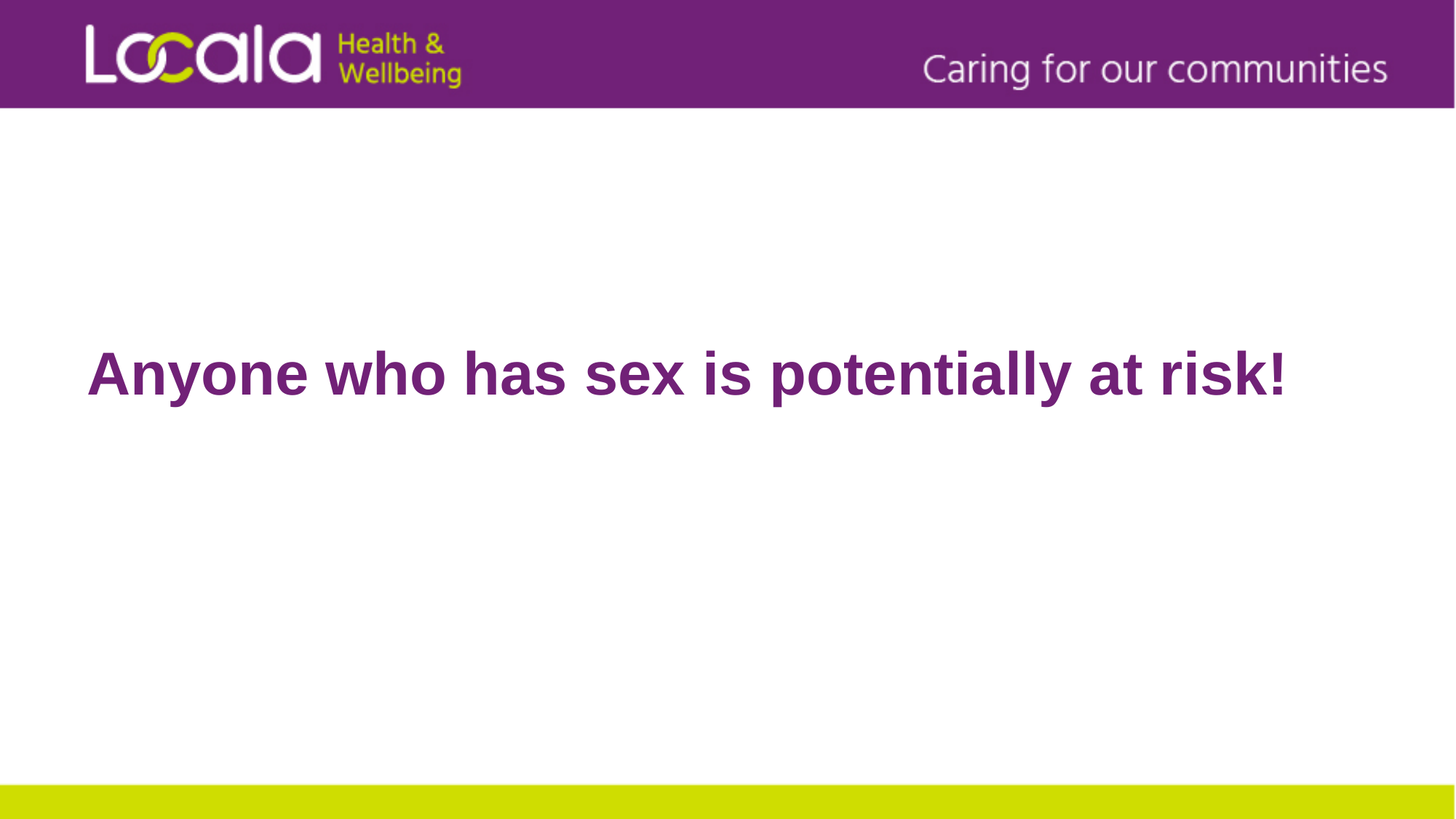

#
Anyone who has sex is potentially at risk!